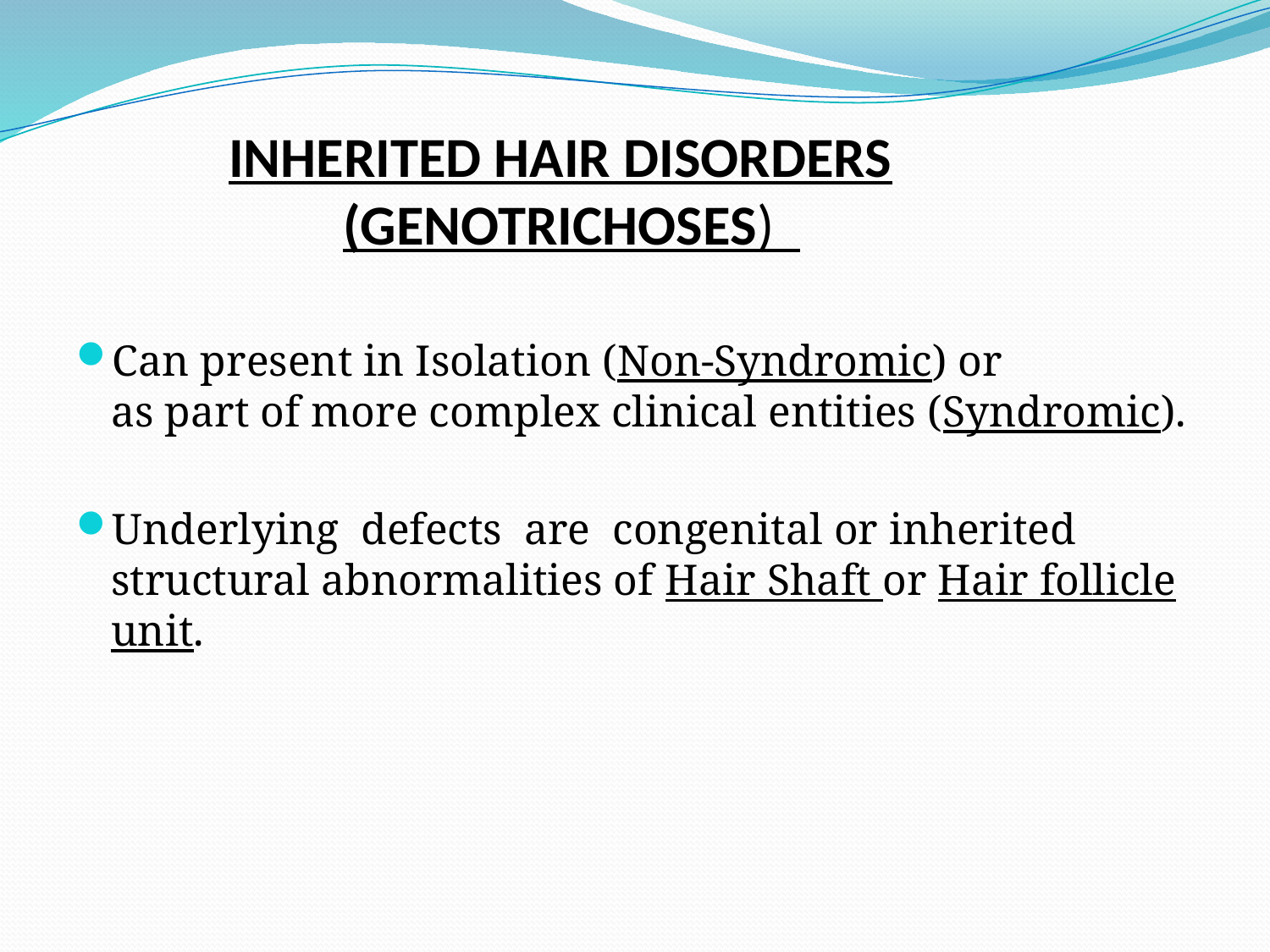

# INHERITED HAIR DISORDERS (GENOTRICHOSES)

Can present in Isolation (Non-Syndromic) or               as part of more complex clinical entities (Syndromic).

Underlying  defects  are  congenital or inherited structural abnormalities of Hair Shaft or Hair follicle unit.